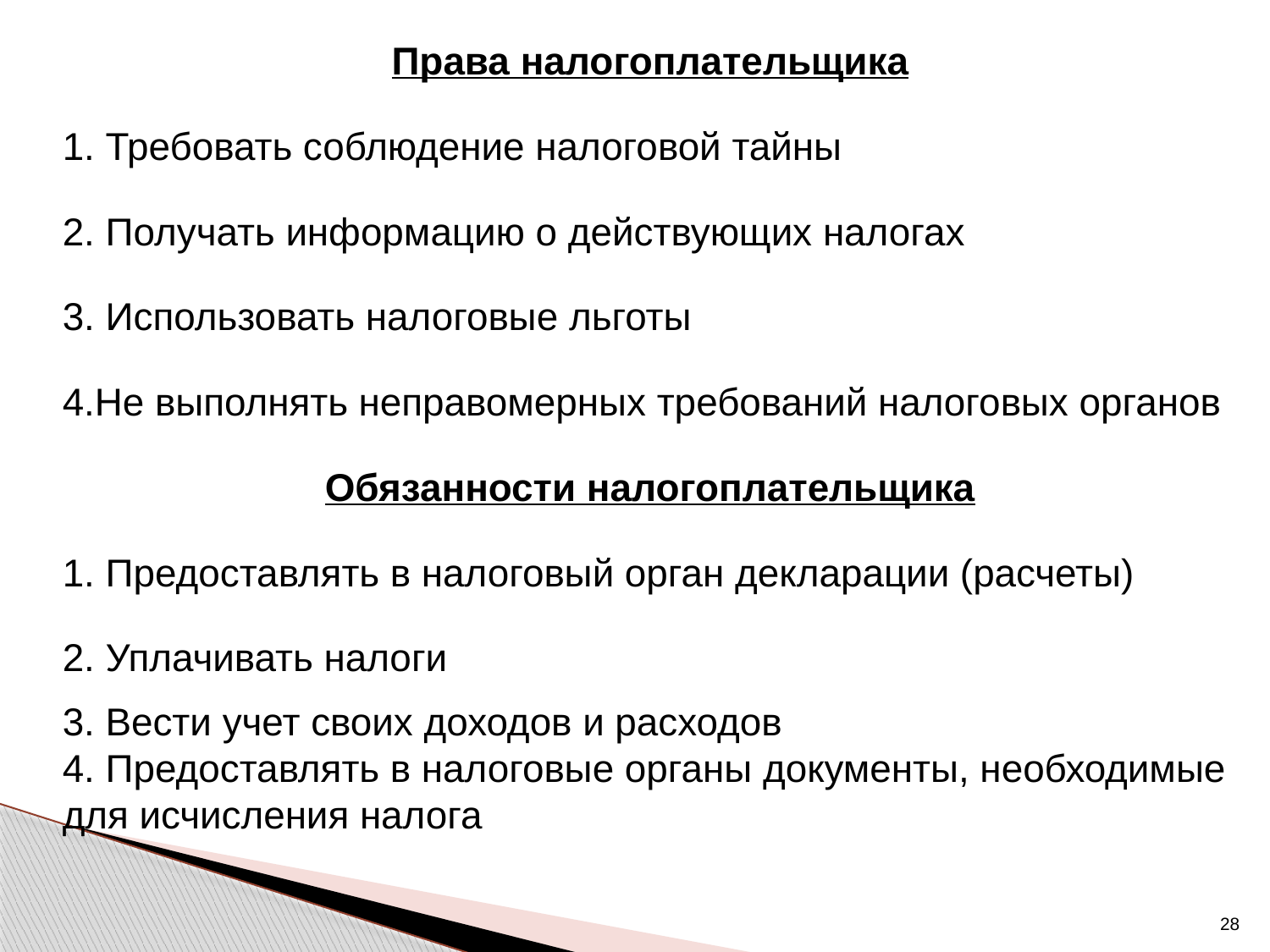

Права налогоплательщика
1. Требовать соблюдение налоговой тайны
2. Получать информацию о действующих налогах
3. Использовать налоговые льготы
4.Не выполнять неправомерных требований налоговых органов
Обязанности налогоплательщика
1. Предоставлять в налоговый орган декларации (расчеты)
2. Уплачивать налоги
3. Вести учет своих доходов и расходов
4. Предоставлять в налоговые органы документы, необходимые для исчисления налога

28